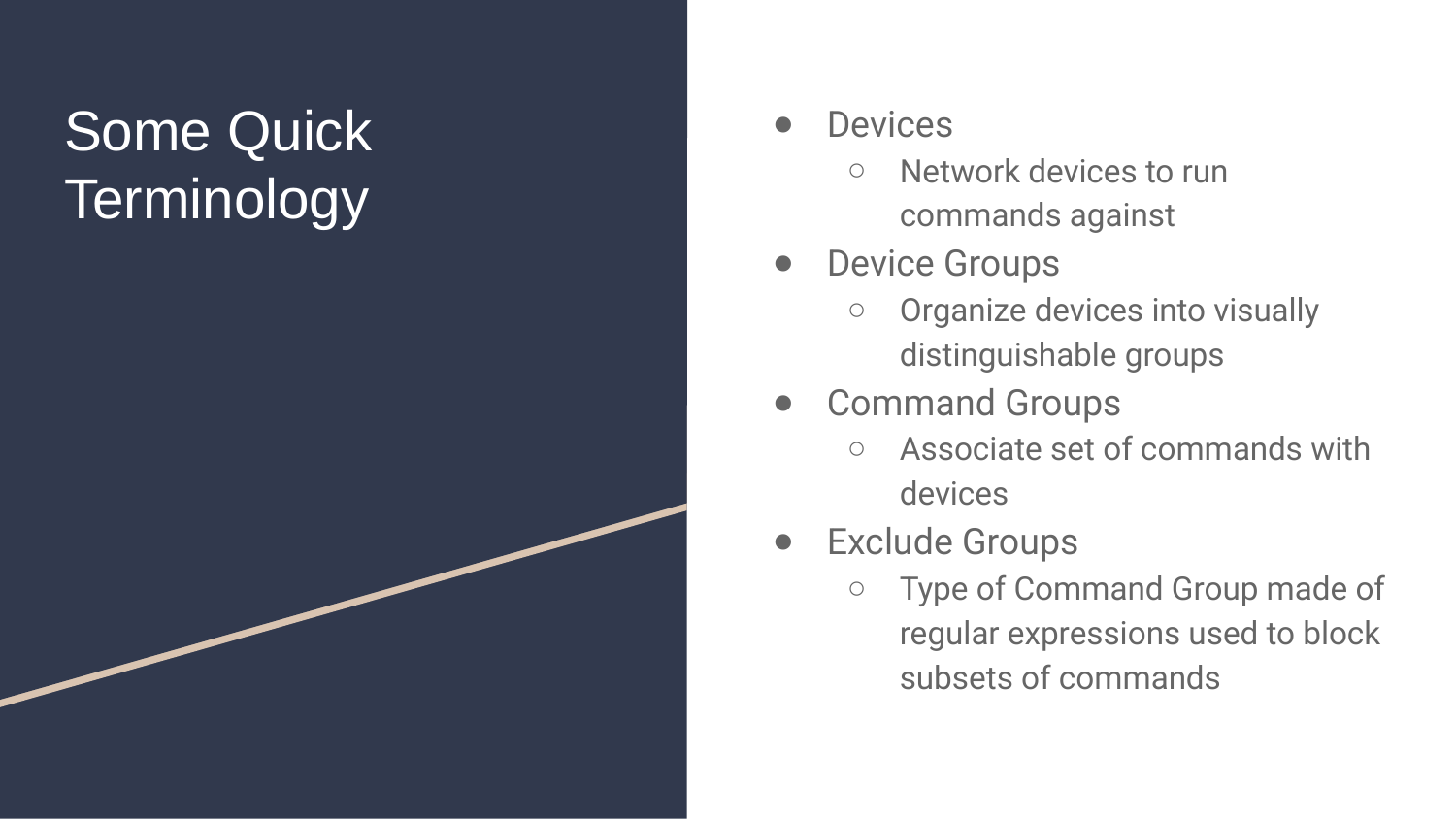

# Some Quick Terminology

Devices
Network devices to run commands against
Device Groups
Organize devices into visually distinguishable groups
Command Groups
Associate set of commands with devices
Exclude Groups
Type of Command Group made of regular expressions used to block subsets of commands